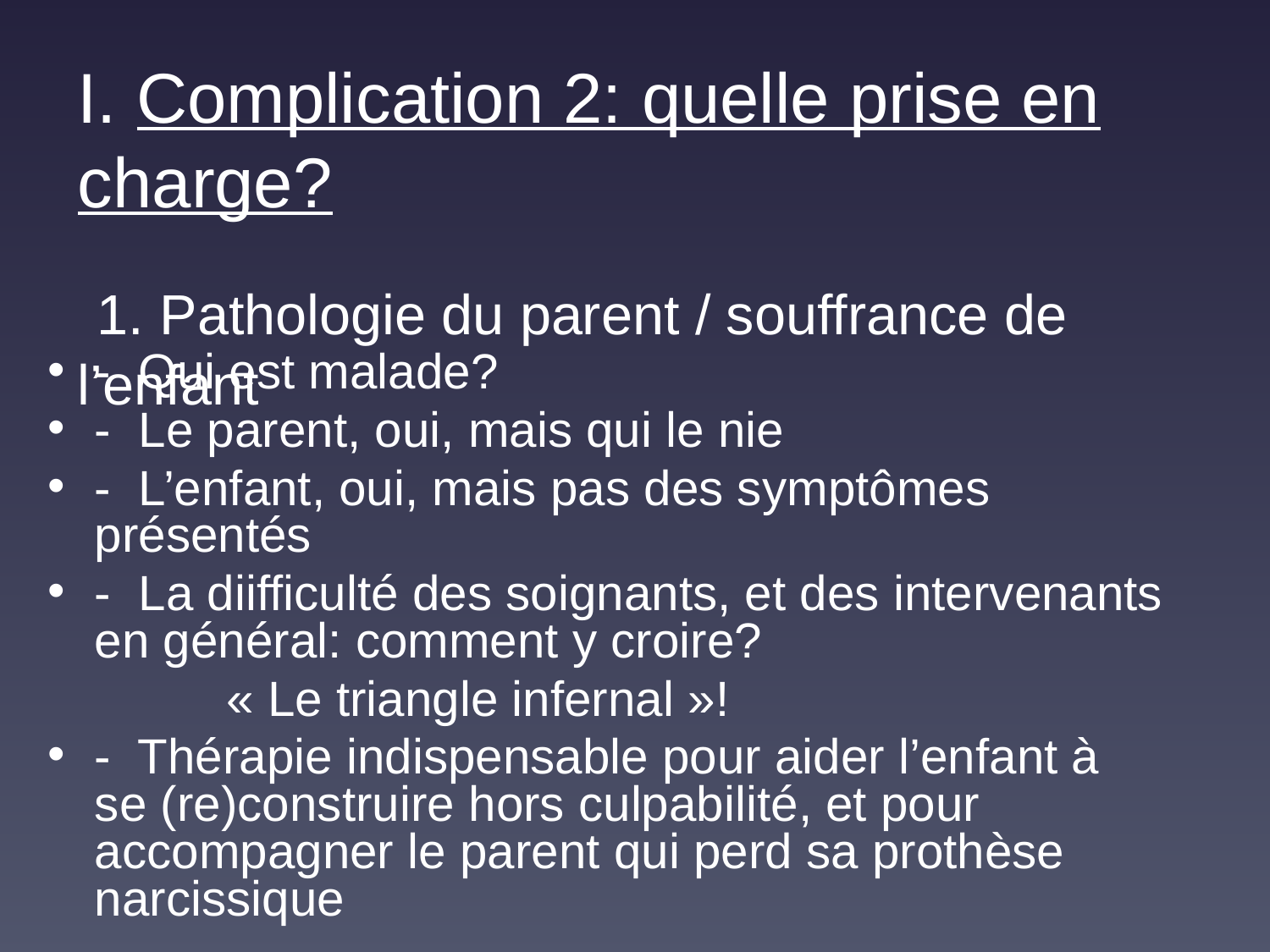

# I. Complication 2: quelle prise en charge? 1. Pathologie du parent / souffrance de l’enfant
-  Qui est malade?
-  Le parent, oui, mais qui le nie
-  L’enfant, oui, mais pas des symptômes présentés
-  La diifficulté des soignants, et des intervenants en général: comment y croire?
             « Le triangle infernal »!
-  Thérapie indispensable pour aider l’enfant à se (re)construire hors culpabilité, et pour accompagner le parent qui perd sa prothèse narcissique